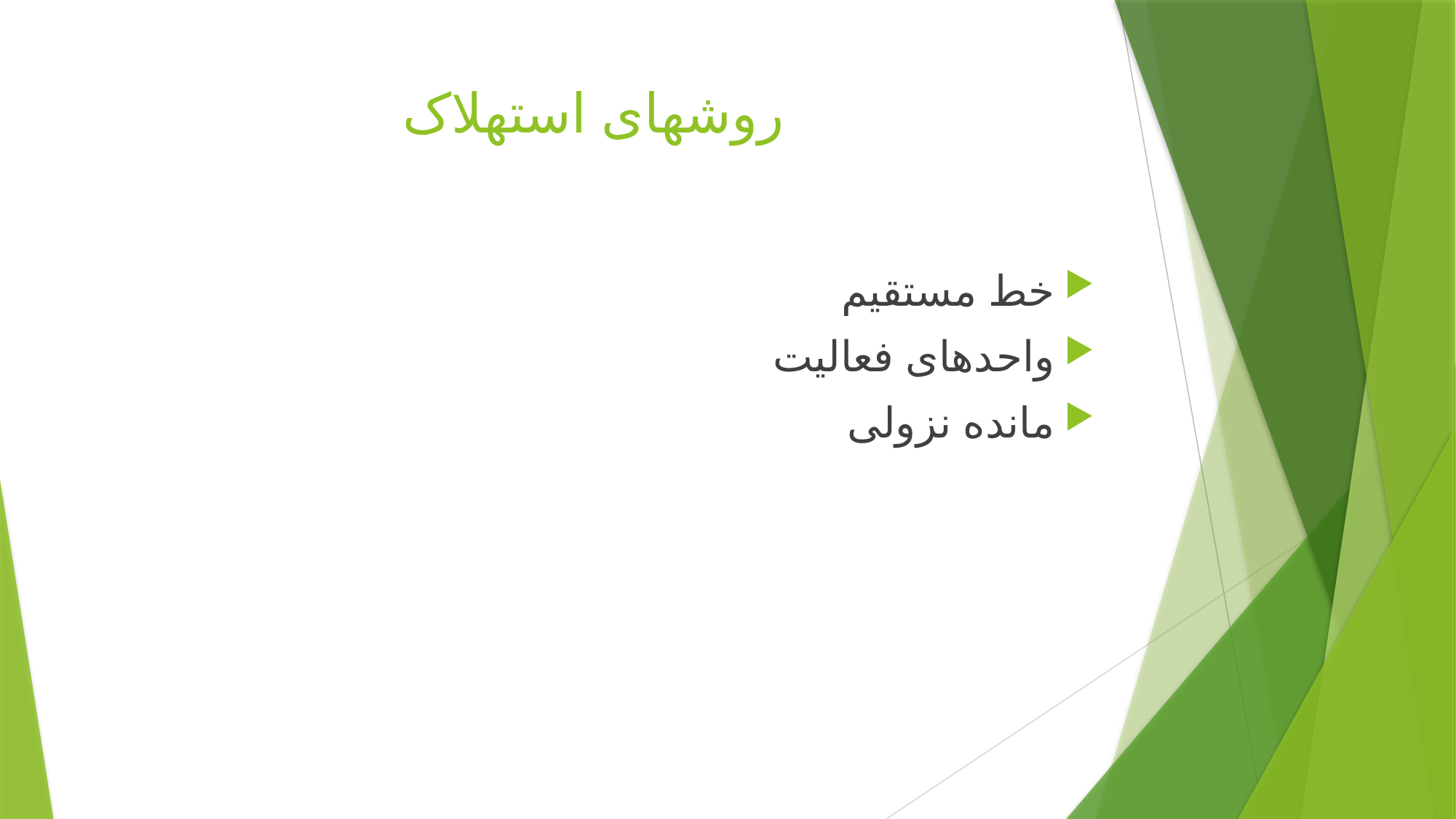

# روشهای استهلاک
خط مستقیم
واحدهای فعالیت
مانده نزولی